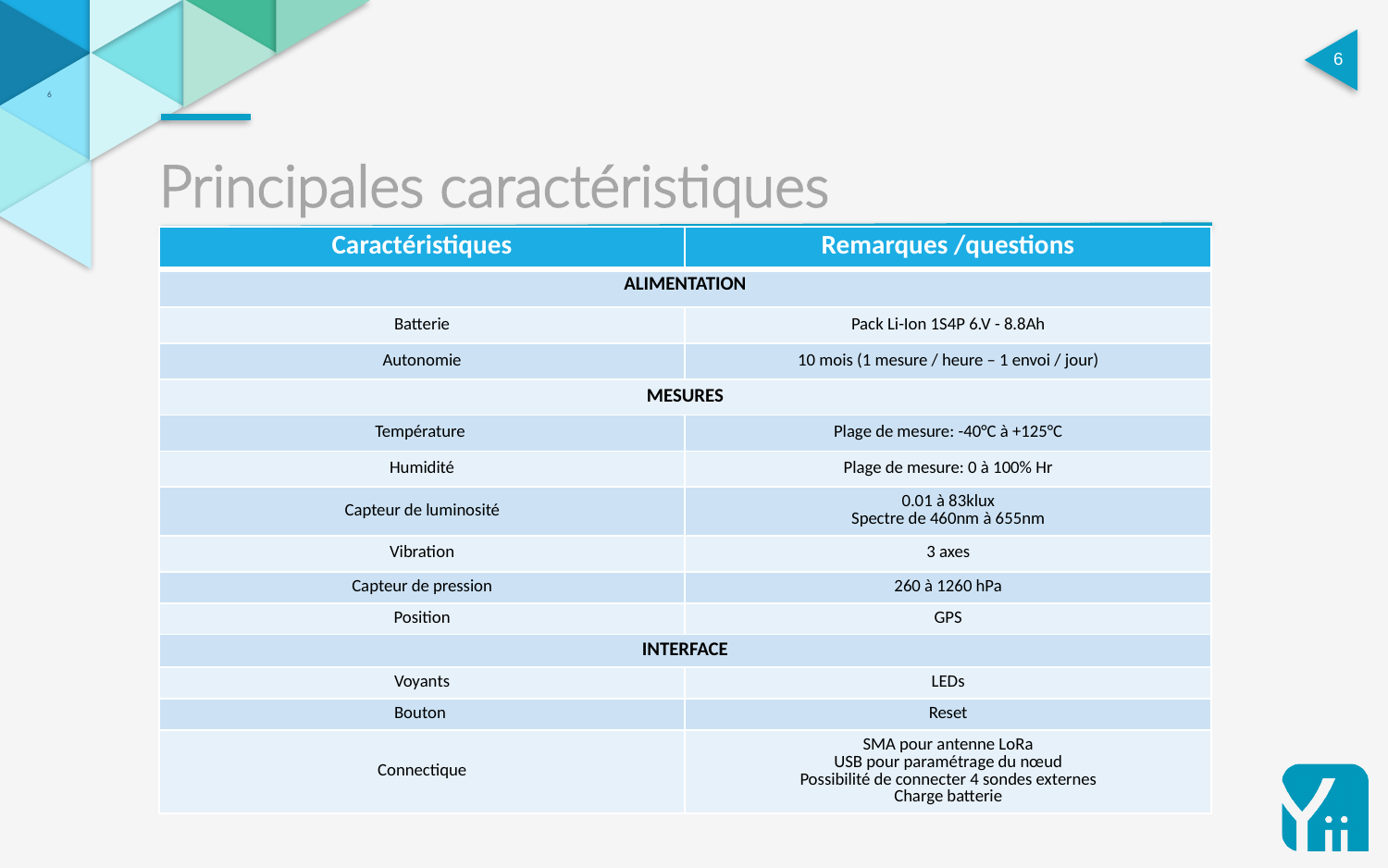

6
Principales caractéristiques
| Caractéristiques | Remarques /questions |
| --- | --- |
| ALIMENTATION |  |
| Batterie | Pack Li-Ion 1S4P 6.V - 8.8Ah |
| Autonomie | 10 mois (1 mesure / heure – 1 envoi / jour) |
| MESURES |  |
| Température | Plage de mesure: -40°C à +125°C |
| Humidité | Plage de mesure: 0 à 100% Hr |
| Capteur de luminosité | 0.01 à 83klux Spectre de 460nm à 655nm |
| Vibration | 3 axes |
| Capteur de pression | 260 à 1260 hPa |
| Position | GPS |
| INTERFACE |  |
| Voyants | LEDs |
| Bouton | Reset |
| Connectique | SMA pour antenne LoRa USB pour paramétrage du nœud Possibilité de connecter 4 sondes externes Charge batterie |